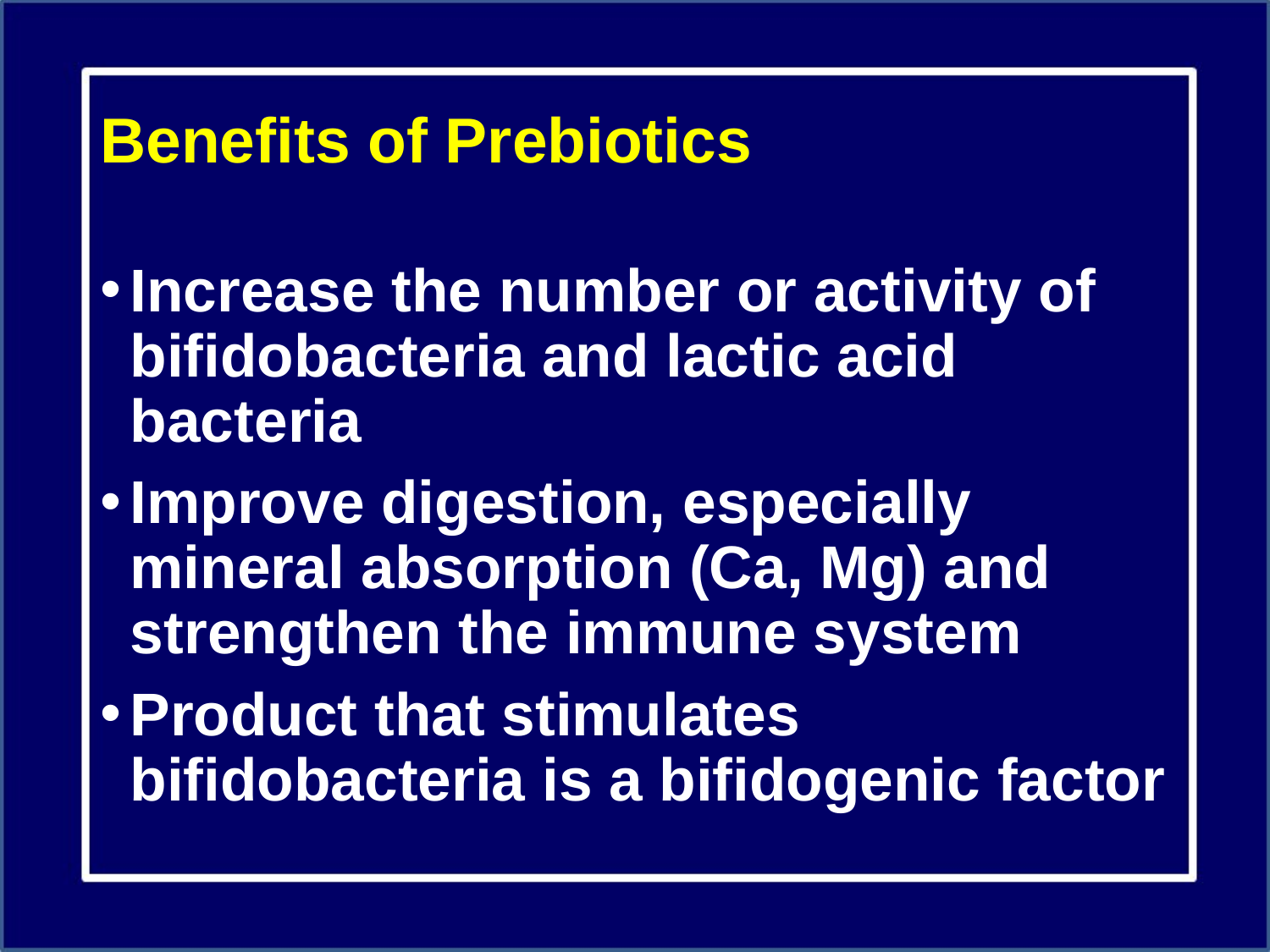

# Benefits of Prebiotics
Increase the number or activity of  bifidobacteria and lactic acid bacteria
Improve digestion, especially mineral absorption (Ca, Mg) and strengthen the immune system
Product that stimulates bifidobacteria is a bifidogenic factor